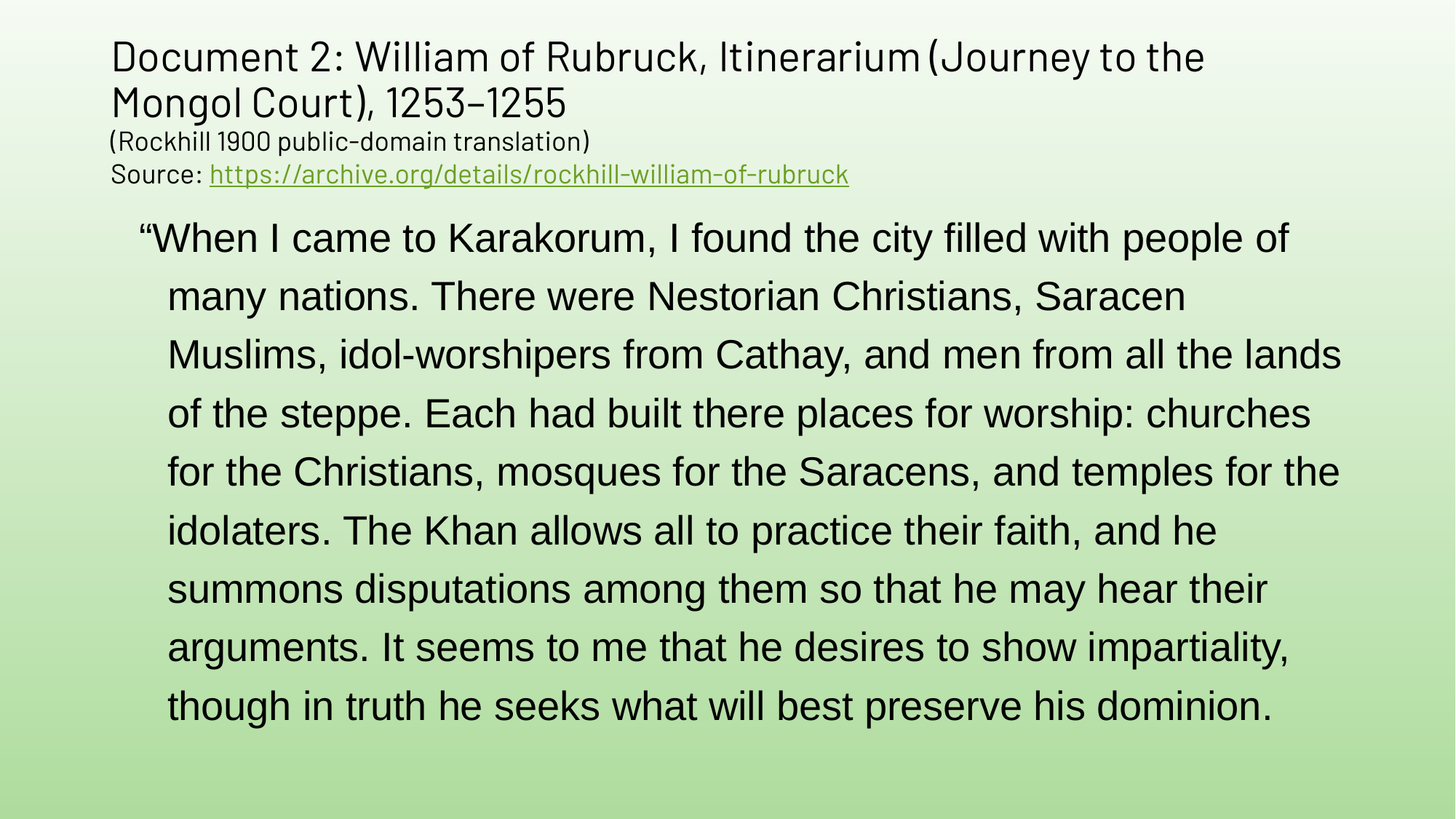

# Document 2: William of Rubruck, Itinerarium (Journey to the Mongol Court), 1253–1255
(Rockhill 1900 public-domain translation)
Source: https://archive.org/details/rockhill-william-of-rubruck
“When I came to Karakorum, I found the city filled with people of many nations. There were Nestorian Christians, Saracen Muslims, idol-worshipers from Cathay, and men from all the lands of the steppe. Each had built there places for worship: churches for the Christians, mosques for the Saracens, and temples for the idolaters. The Khan allows all to practice their faith, and he summons disputations among them so that he may hear their arguments. It seems to me that he desires to show impartiality, though in truth he seeks what will best preserve his dominion.